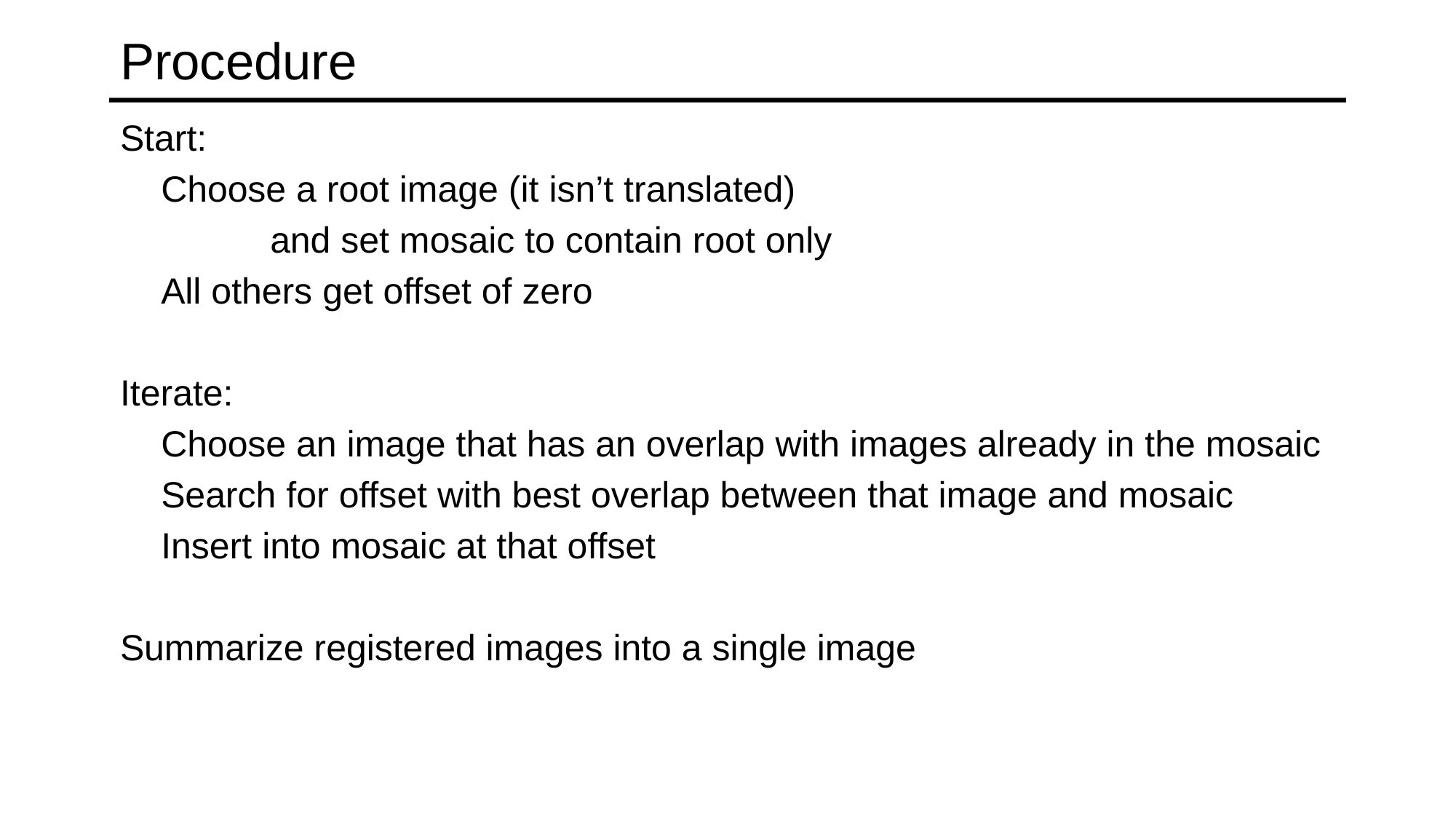

# Procedure
Start:
	Choose a root image (it isn’t translated)
		and set mosaic to contain root only
	All others get offset of zero

Iterate:
	Choose an image that has an overlap with images already in the mosaic
	Search for offset with best overlap between that image and mosaic
	Insert into mosaic at that offset

Summarize registered images into a single image